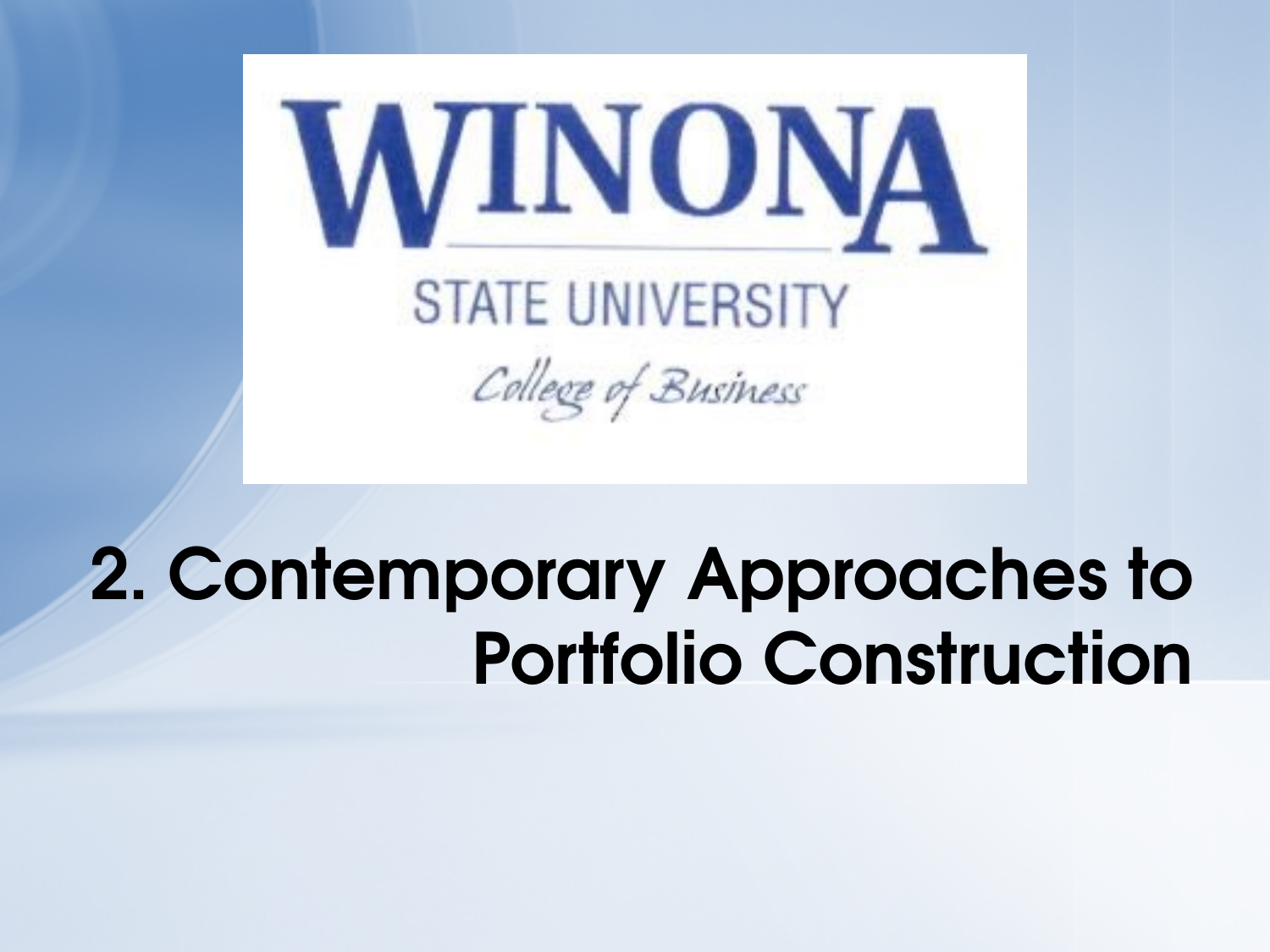

# 2. Contemporary Approaches to Portfolio Construction